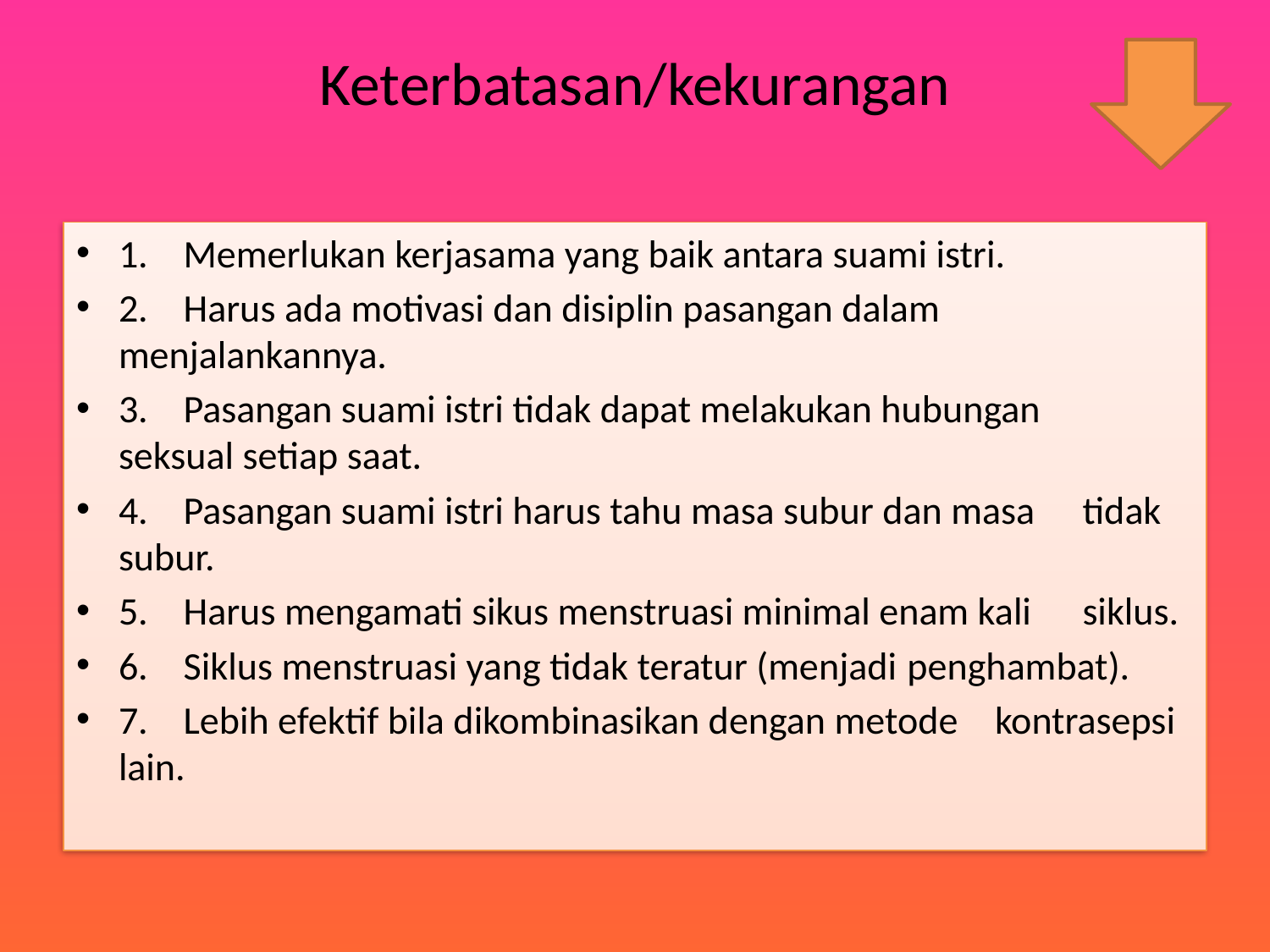

# Keterbatasan/kekurangan

1.    Memerlukan kerjasama yang baik antara suami istri.
2.    Harus ada motivasi dan disiplin pasangan dalam    	menjalankannya.
3.    Pasangan suami istri tidak dapat melakukan hubungan 	seksual setiap saat.
4.    Pasangan suami istri harus tahu masa subur dan masa 	tidak subur.
5.    Harus mengamati sikus menstruasi minimal enam kali 	siklus.
6.    Siklus menstruasi yang tidak teratur (menjadi 	penghambat).
7.    Lebih efektif bila dikombinasikan dengan metode 	kontrasepsi lain.